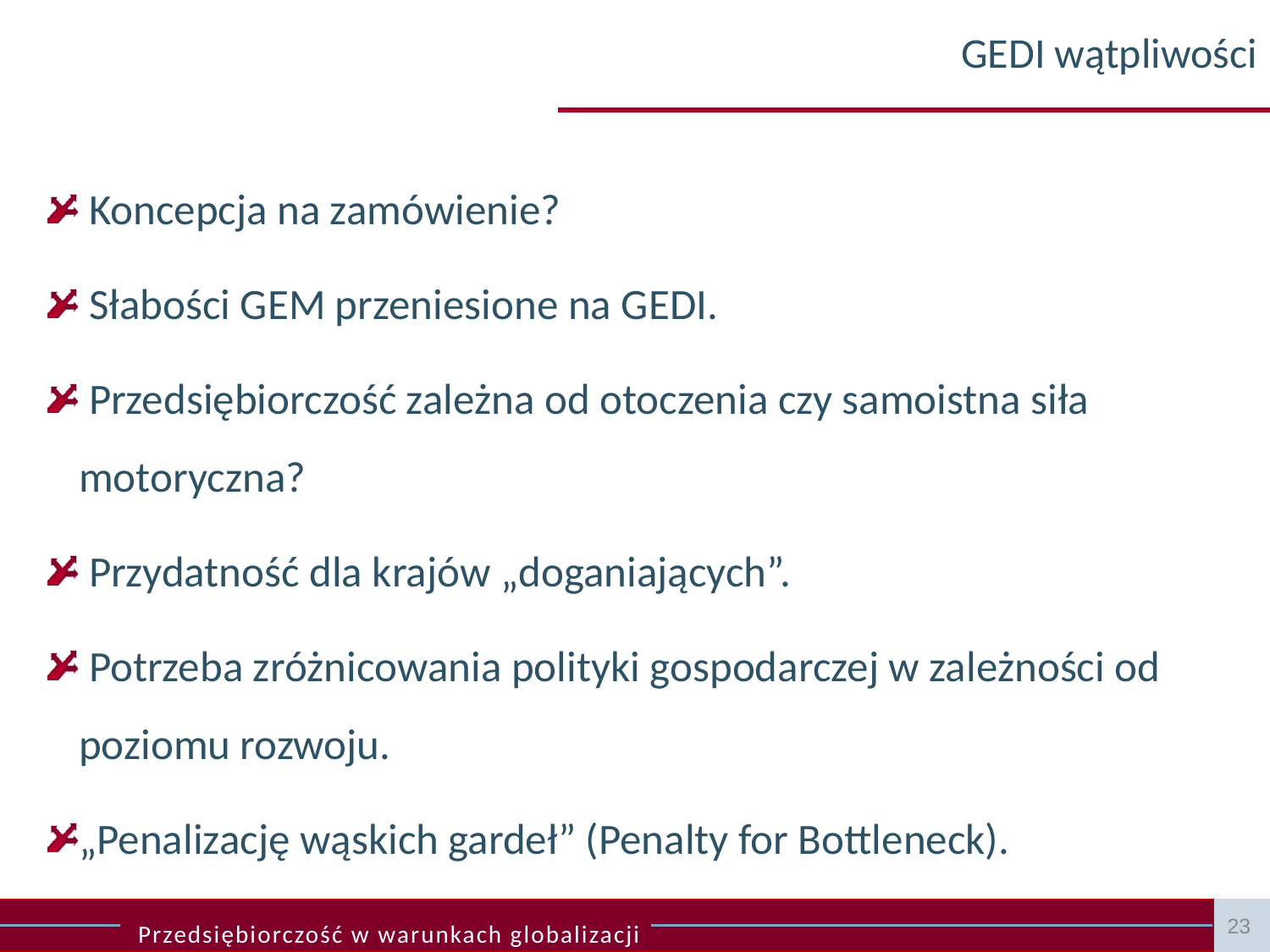

# GEDI wątpliwości
 Koncepcja na zamówienie?
 Słabości GEM przeniesione na GEDI.
 Przedsiębiorczość zależna od otoczenia czy samoistna siła motoryczna?
 Przydatność dla krajów „doganiających”.
 Potrzeba zróżnicowania polityki gospodarczej w zależności od poziomu rozwoju.
„Penalizację wąskich gardeł” (Penalty for Bottleneck).
23